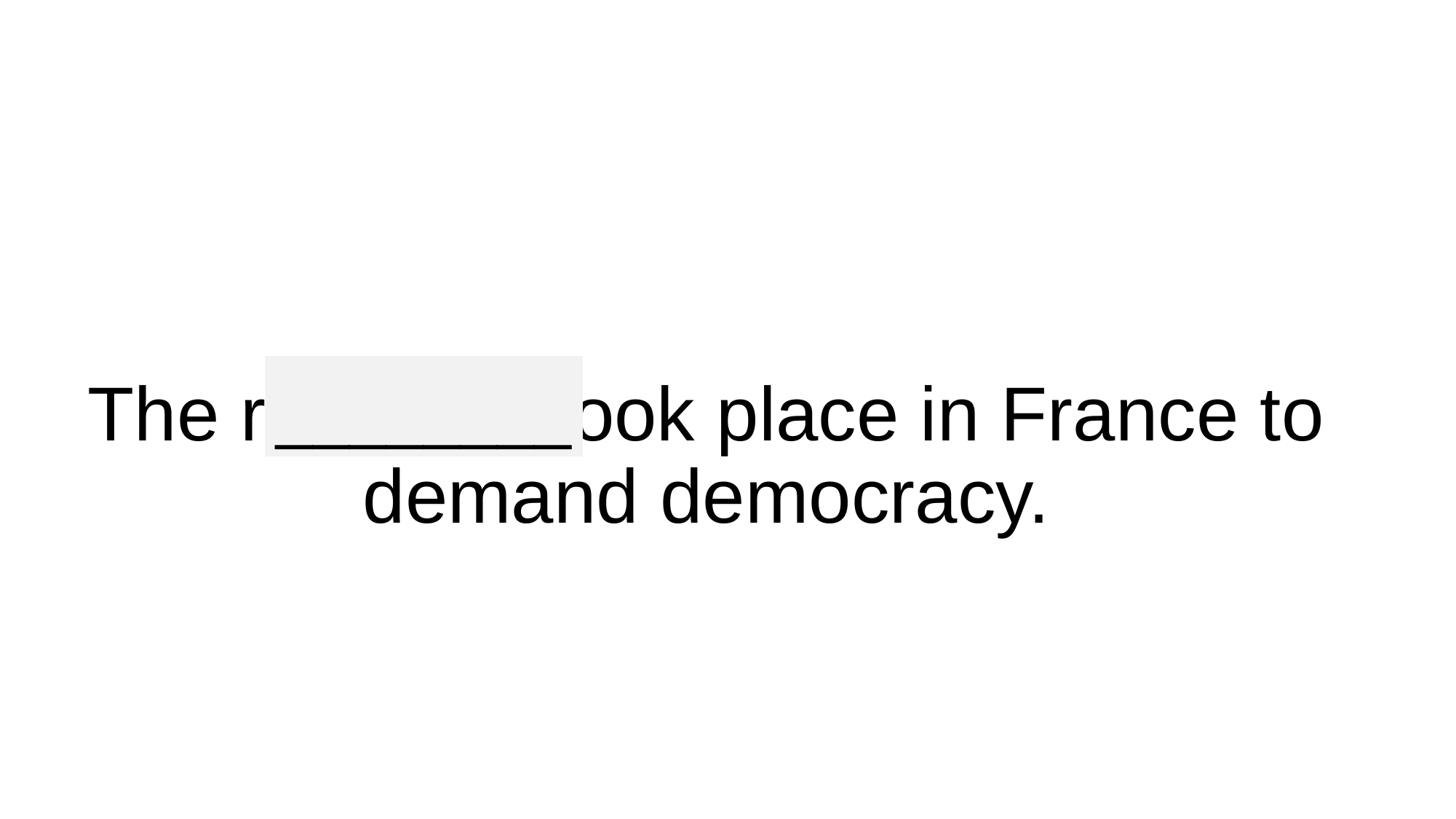

________
# The rebellion took place in France to demand democracy.